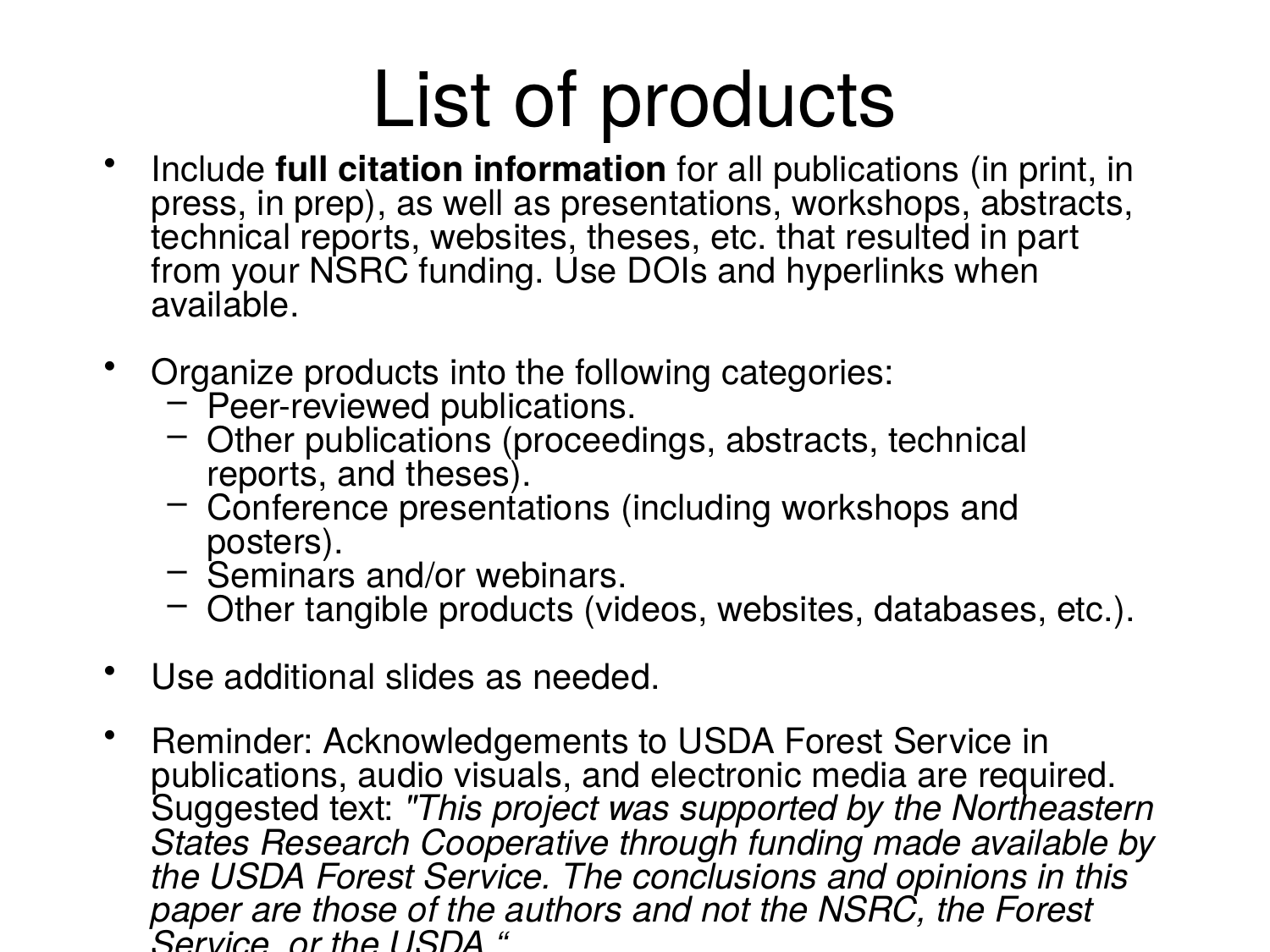

# List of products
Include full citation information for all publications (in print, in press, in prep), as well as presentations, workshops, abstracts, technical reports, websites, theses, etc. that resulted in part from your NSRC funding. Use DOIs and hyperlinks when available.

Organize products into the following categories:
Peer-reviewed publications.
Other publications (proceedings, abstracts, technical reports, and theses).
Conference presentations (including workshops and posters).
Seminars and/or webinars.
Other tangible products (videos, websites, databases, etc.).

Use additional slides as needed.

Reminder: Acknowledgements to USDA Forest Service in publications, audio visuals, and electronic media are required. Suggested text: "This project was supported by the Northeastern States Research Cooperative through funding made available by the USDA Forest Service. The conclusions and opinions in this paper are those of the authors and not the NSRC, the Forest Service, or the USDA.“